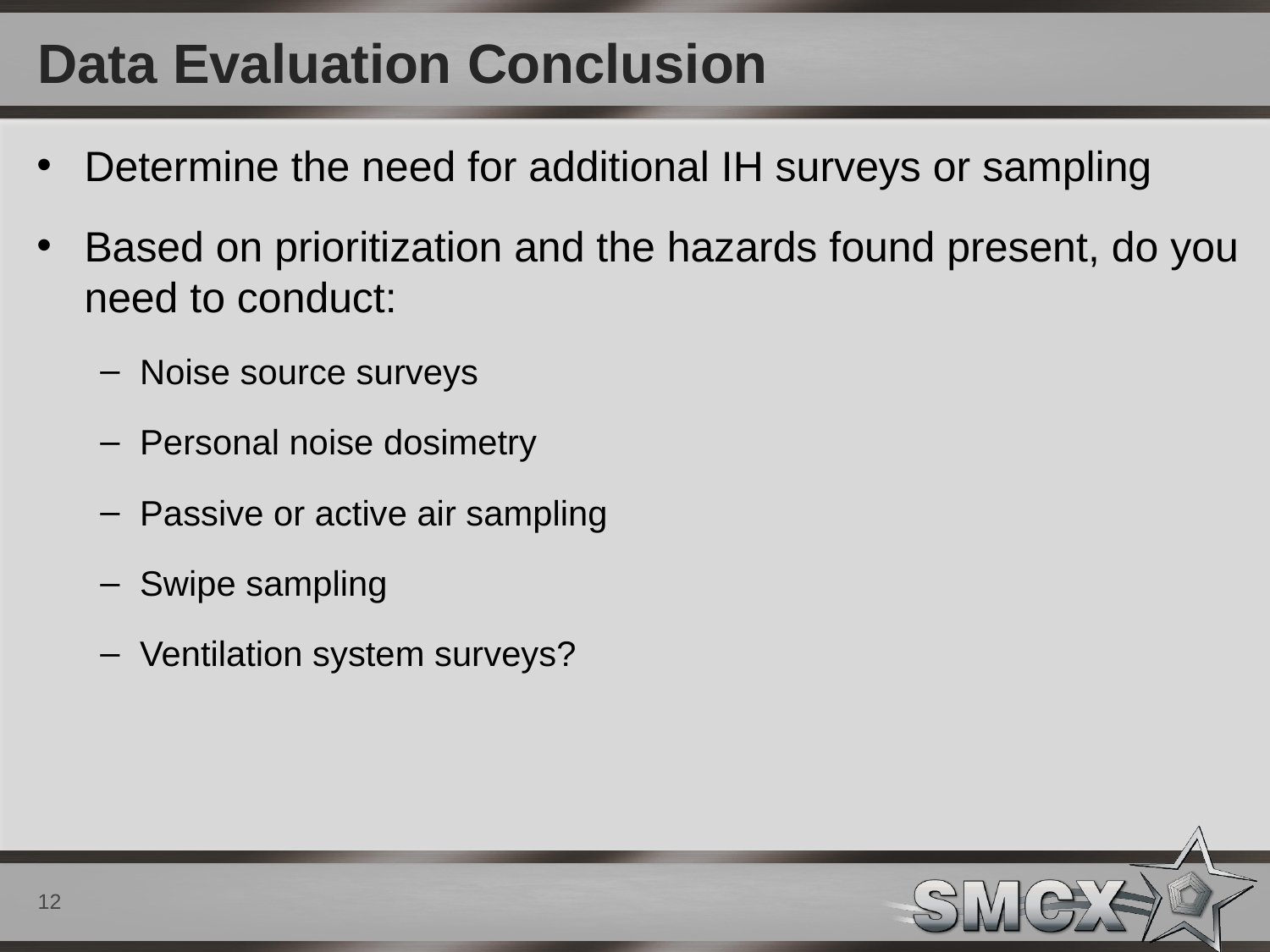

# Data Evaluation Conclusion
Determine the need for additional IH surveys or sampling
Based on prioritization and the hazards found present, do you need to conduct:
Noise source surveys
Personal noise dosimetry
Passive or active air sampling
Swipe sampling
Ventilation system surveys?
12